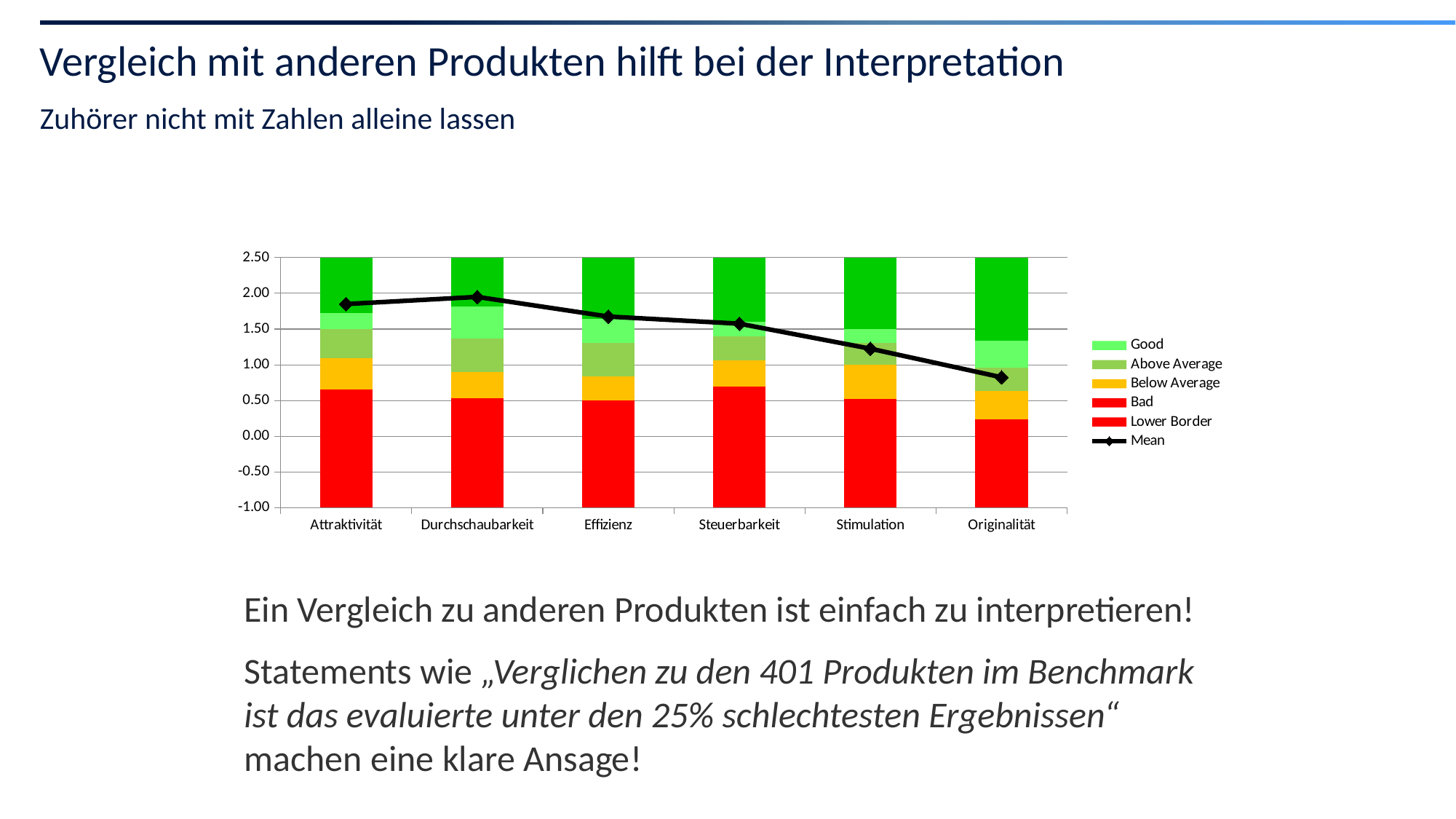

# Vergleich mit anderen Produkten hilft bei der Interpretation
Zuhörer nicht mit Zahlen alleine lassen

### Chart

| Category | Lower Border | Bad | Below Average | Above Average | Good | Excellent | Mean |
|---|---|---|---|---|---|---|---|
| Attraktivität | -1.0 | 0.65 | 0.44 | 0.41 | 0.22 | 0.78 | 1.85 |
| Durchschaubarkeit | -1.0 | 0.53 | 0.37 | 0.47 | 0.45 | 0.68 | 1.95 |
| Effizienz | -1.0 | 0.5 | 0.34 | 0.47 | 0.33 | 0.86 | 1.675 |
| Steuerbarkeit | -1.0 | 0.7 | 0.36 | 0.34 | 0.2 | 0.9 | 1.575 |
| Stimulation | -1.0 | 0.52 | 0.48 | 0.31 | 0.19 | 1.0 | 1.225 |
| Originalität | -1.0 | 0.24 | 0.39 | 0.33 | 0.38 | 1.16 | 0.825 |
Ein Vergleich zu anderen Produkten ist einfach zu interpretieren!
Statements wie „Verglichen zu den 401 Produkten im Benchmark ist das evaluierte unter den 25% schlechtesten Ergebnissen“ machen eine klare Ansage!